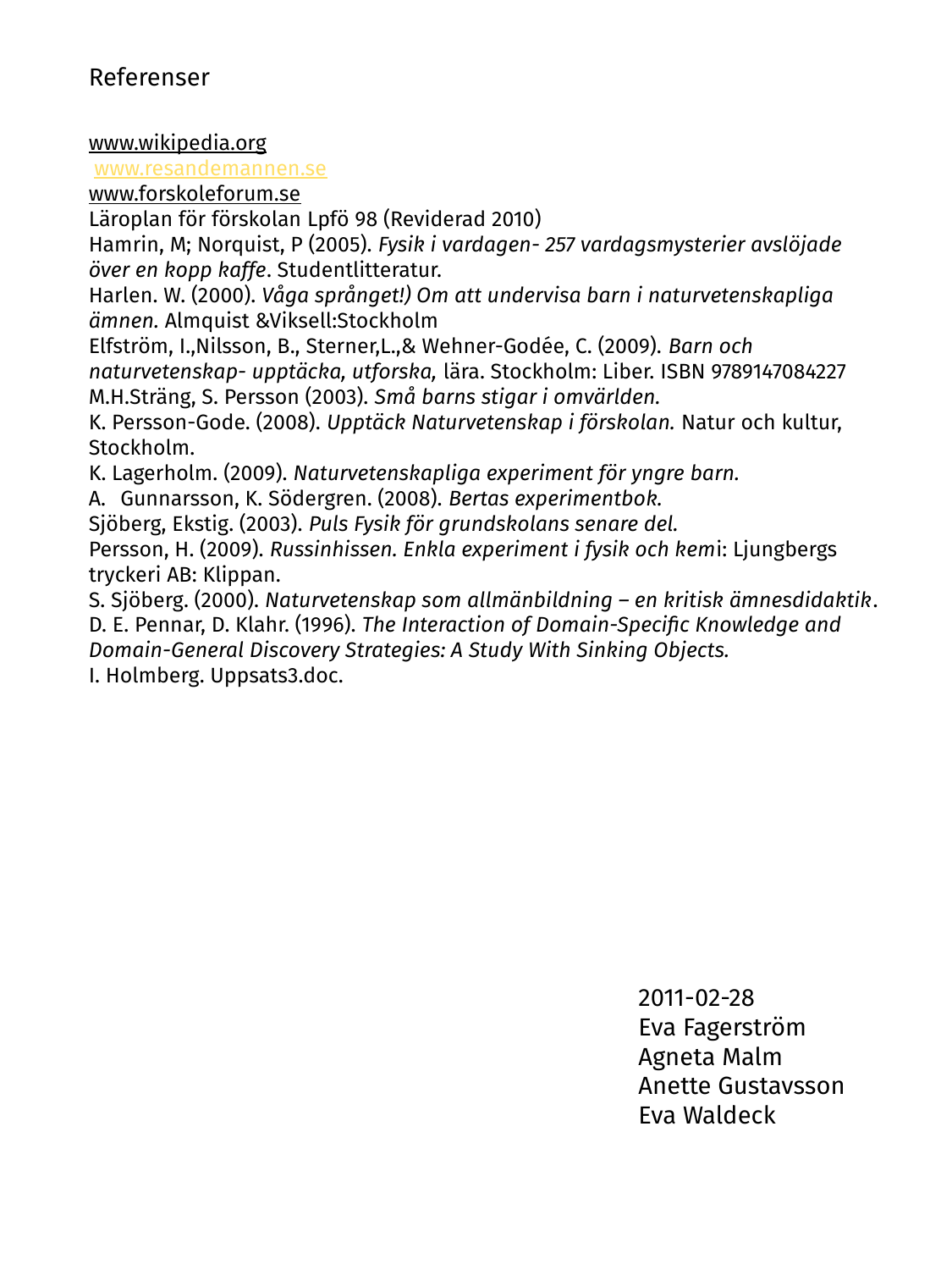

Referenser

www.wikipedia.org
 www.resandemannen.se
www.forskoleforum.se
Läroplan för förskolan Lpfö 98 (Reviderad 2010)
Hamrin, M; Norquist, P (2005). Fysik i vardagen- 257 vardagsmysterier avslöjade över en kopp kaffe. Studentlitteratur.
Harlen. W. (2000). Våga språnget!) Om att undervisa barn i naturvetenskapliga ämnen. Almquist &Viksell:Stockholm
Elfström, I.,Nilsson, B., Sterner,L.,& Wehner-Godée, C. (2009). Barn och naturvetenskap- upptäcka, utforska, lära. Stockholm: Liber. ISBN 9789147084227
M.H.Sträng, S. Persson (2003). Små barns stigar i omvärlden.
K. Persson-Gode. (2008). Upptäck Naturvetenskap i förskolan. Natur och kultur, Stockholm.
K. Lagerholm. (2009). Naturvetenskapliga experiment för yngre barn.
Gunnarsson, K. Södergren. (2008). Bertas experimentbok.
Sjöberg, Ekstig. (2003). Puls Fysik för grundskolans senare del.
Persson, H. (2009). Russinhissen. Enkla experiment i fysik och kemi: Ljungbergs tryckeri AB: Klippan.
S. Sjöberg. (2000). Naturvetenskap som allmänbildning – en kritisk ämnesdidaktik.
D. E. Pennar, D. Klahr. (1996). The Interaction of Domain-Specific Knowledge and Domain-General Discovery Strategies: A Study With Sinking Objects.
I. Holmberg. Uppsats3.doc.

2011-02-28
Eva Fagerström
Agneta Malm
Anette Gustavsson
Eva Waldeck